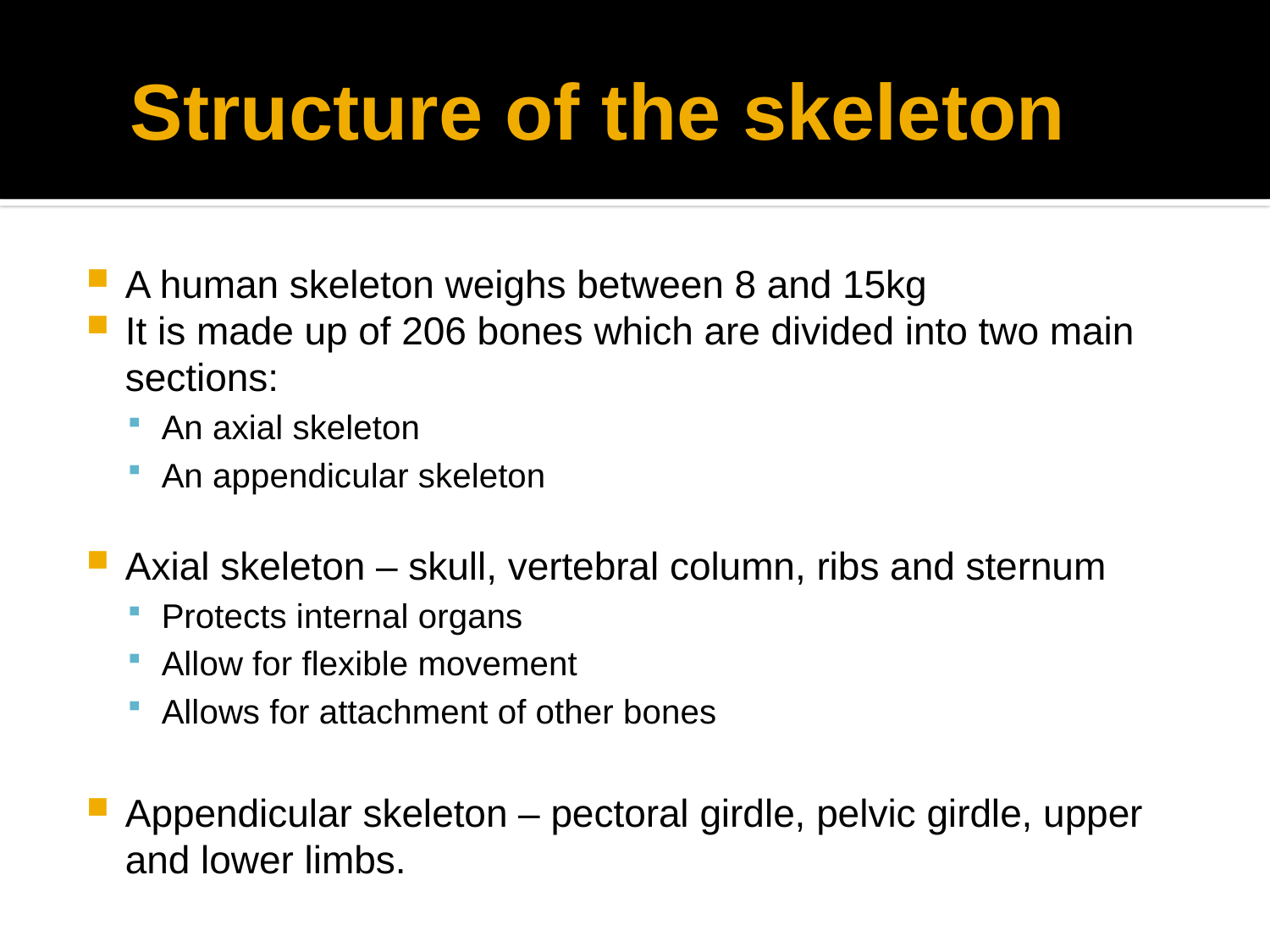

# Structure of the skeleton
A human skeleton weighs between 8 and 15kg
It is made up of 206 bones which are divided into two main sections:
An axial skeleton
An appendicular skeleton

Axial skeleton – skull, vertebral column, ribs and sternum
Protects internal organs
Allow for flexible movement
Allows for attachment of other bones

Appendicular skeleton – pectoral girdle, pelvic girdle, upper and lower limbs.